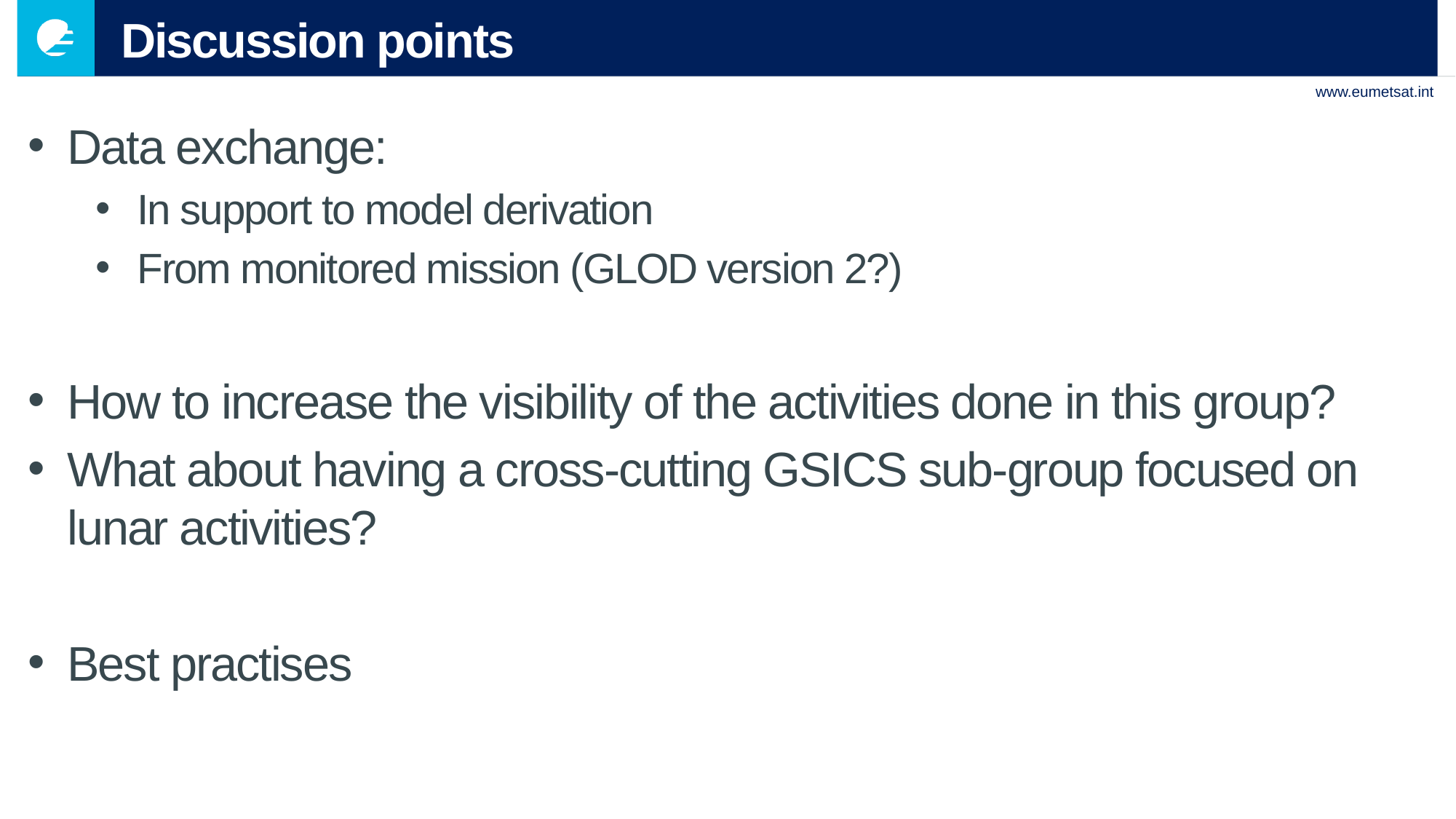

# Discussion points
Data exchange:
In support to model derivation
From monitored mission (GLOD version 2?)

How to increase the visibility of the activities done in this group?
What about having a cross-cutting GSICS sub-group focused on lunar activities?

Best practises